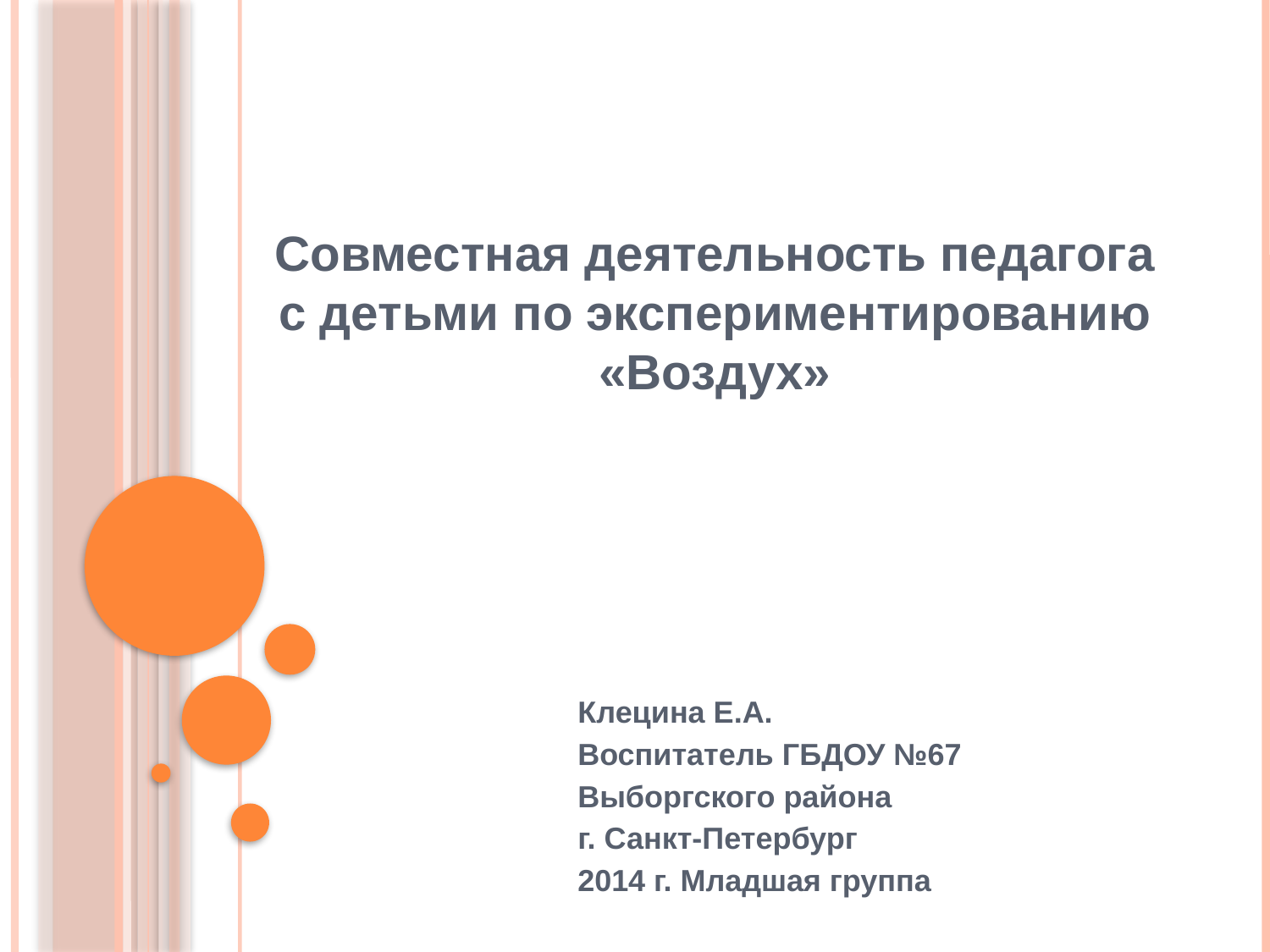

# Совместная деятельность педагога с детьми по экспериментированию «Воздух»
Клецина Е.А.
Воспитатель ГБДОУ №67
Выборгского района
г. Санкт-Петербург
2014 г. Младшая группа